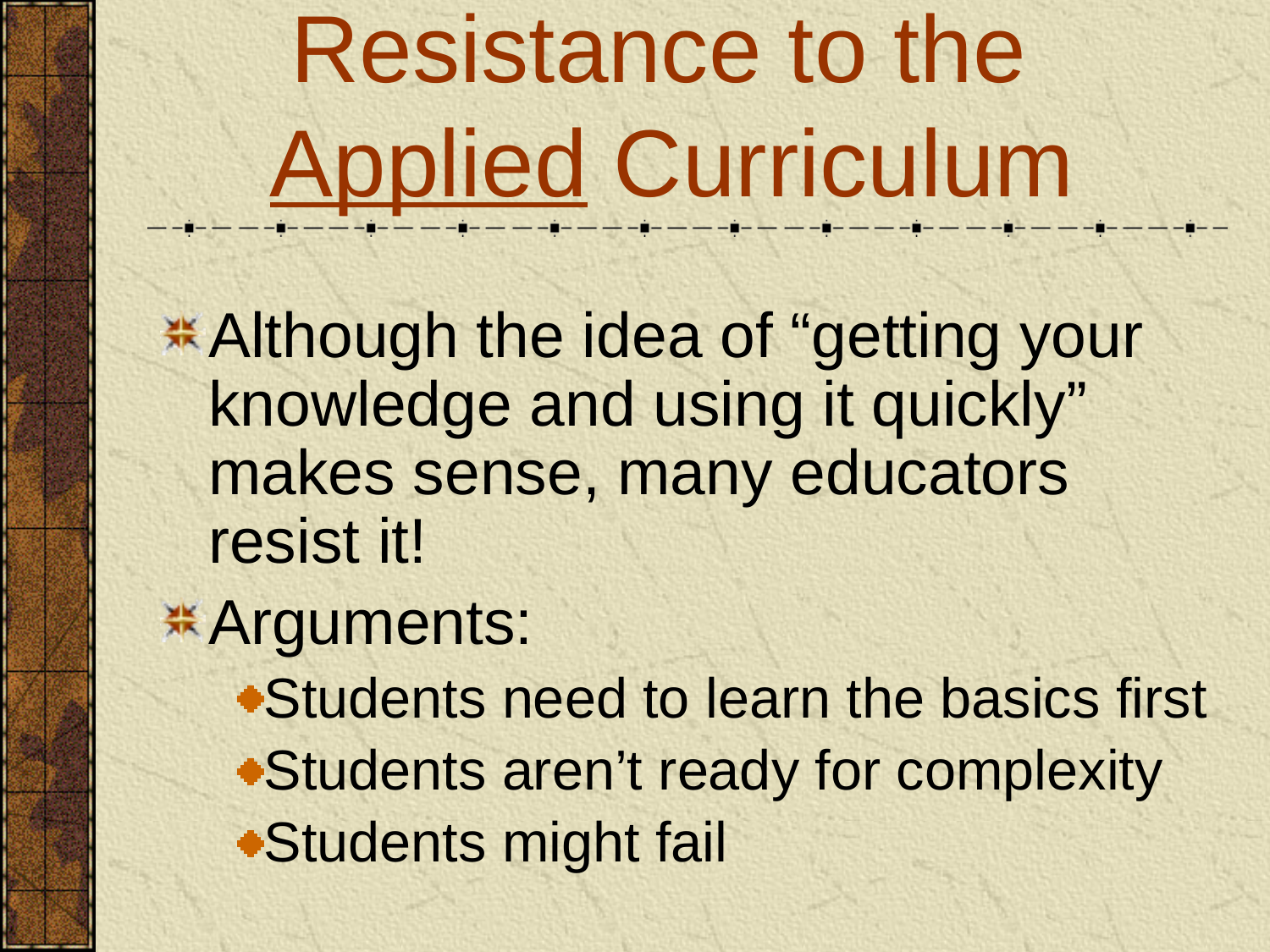

# Resistance to the Applied Curriculum
Although the idea of “getting your knowledge and using it quickly” makes sense, many educators resist it!
Arguments:
Students need to learn the basics first
Students aren’t ready for complexity
Students might fail